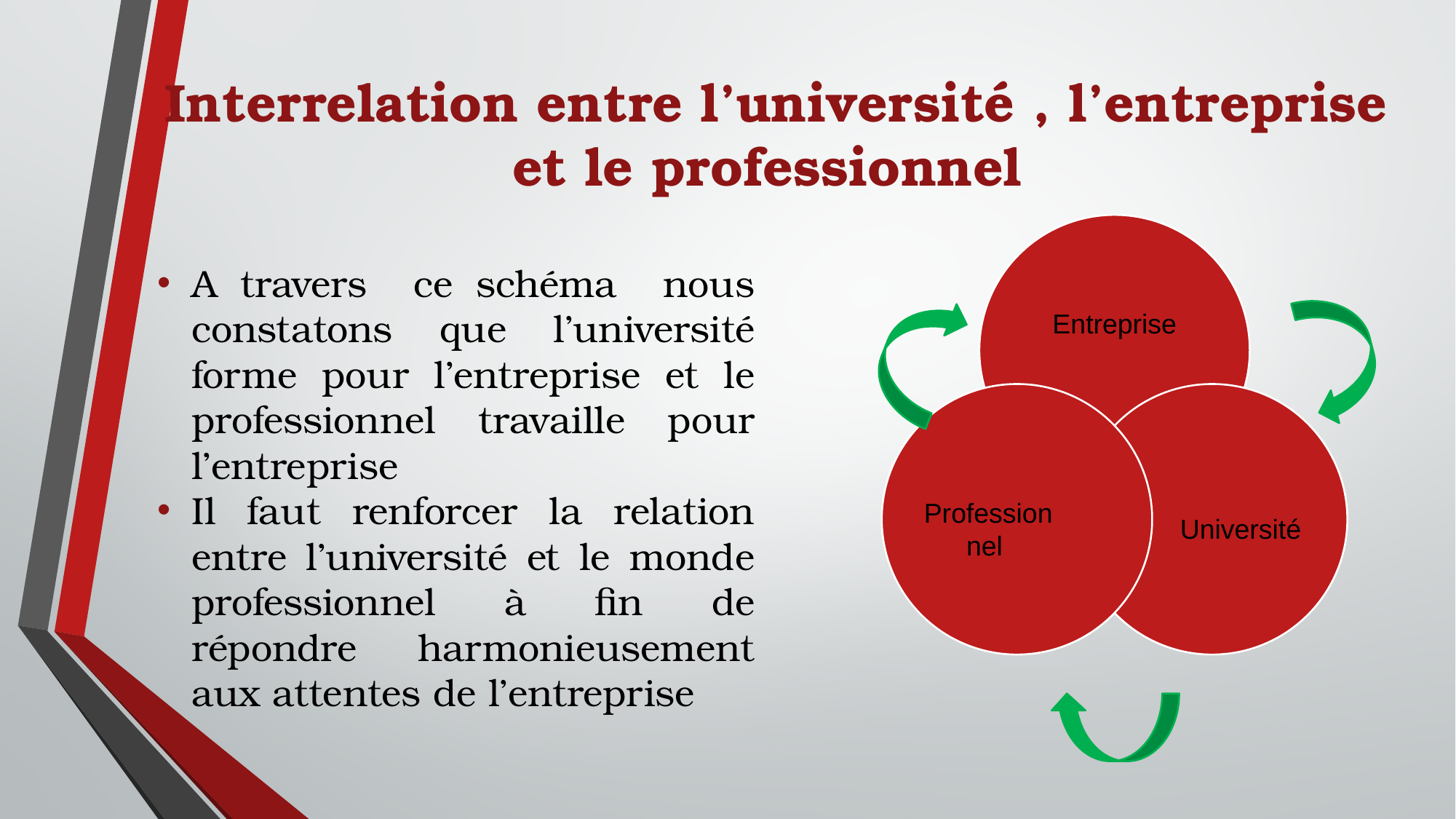

# Interrelation entre l’université , l’entreprise et le professionnel
Entreprise
Université
Professionnel
A travers  ce schéma  nous constatons que l’université forme pour l’entreprise et le professionnel travaille pour l’entreprise
Il faut renforcer la relation entre l’université et le monde professionnel à fin de répondre harmonieusement aux attentes de l’entreprise